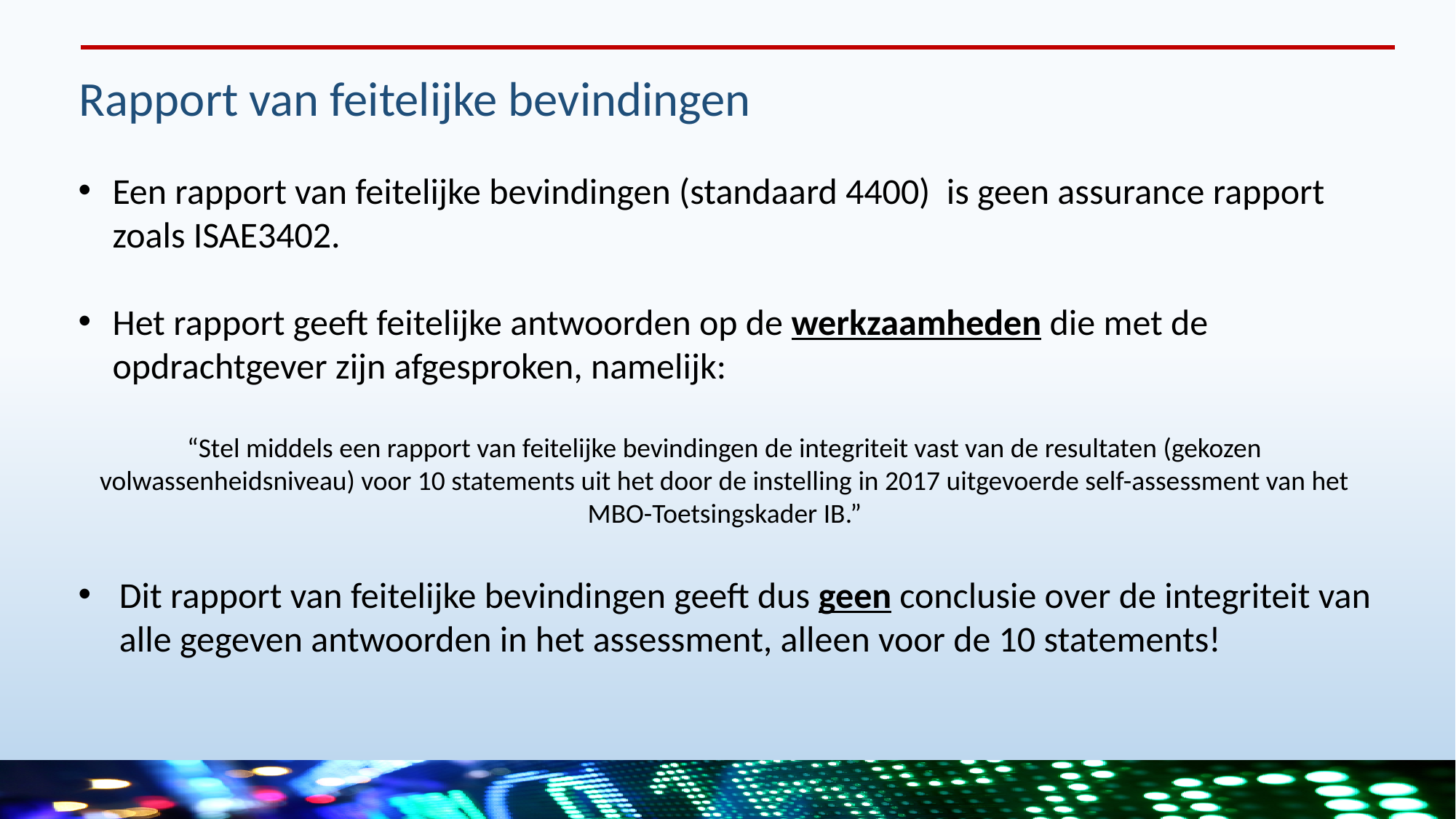

Rapport van feitelijke bevindingen
Een rapport van feitelijke bevindingen (standaard 4400)  is geen assurance rapport zoals ISAE3402.

Het rapport geeft feitelijke antwoorden op de werkzaamheden die met de opdrachtgever zijn afgesproken, namelijk:

“Stel middels een rapport van feitelijke bevindingen de integriteit vast van de resultaten (gekozen volwassenheidsniveau) voor 10 statements uit het door de instelling in 2017 uitgevoerde self-assessment van het MBO-Toetsingskader IB.”

Dit rapport van feitelijke bevindingen geeft dus geen conclusie over de integriteit van alle gegeven antwoorden in het assessment, alleen voor de 10 statements!